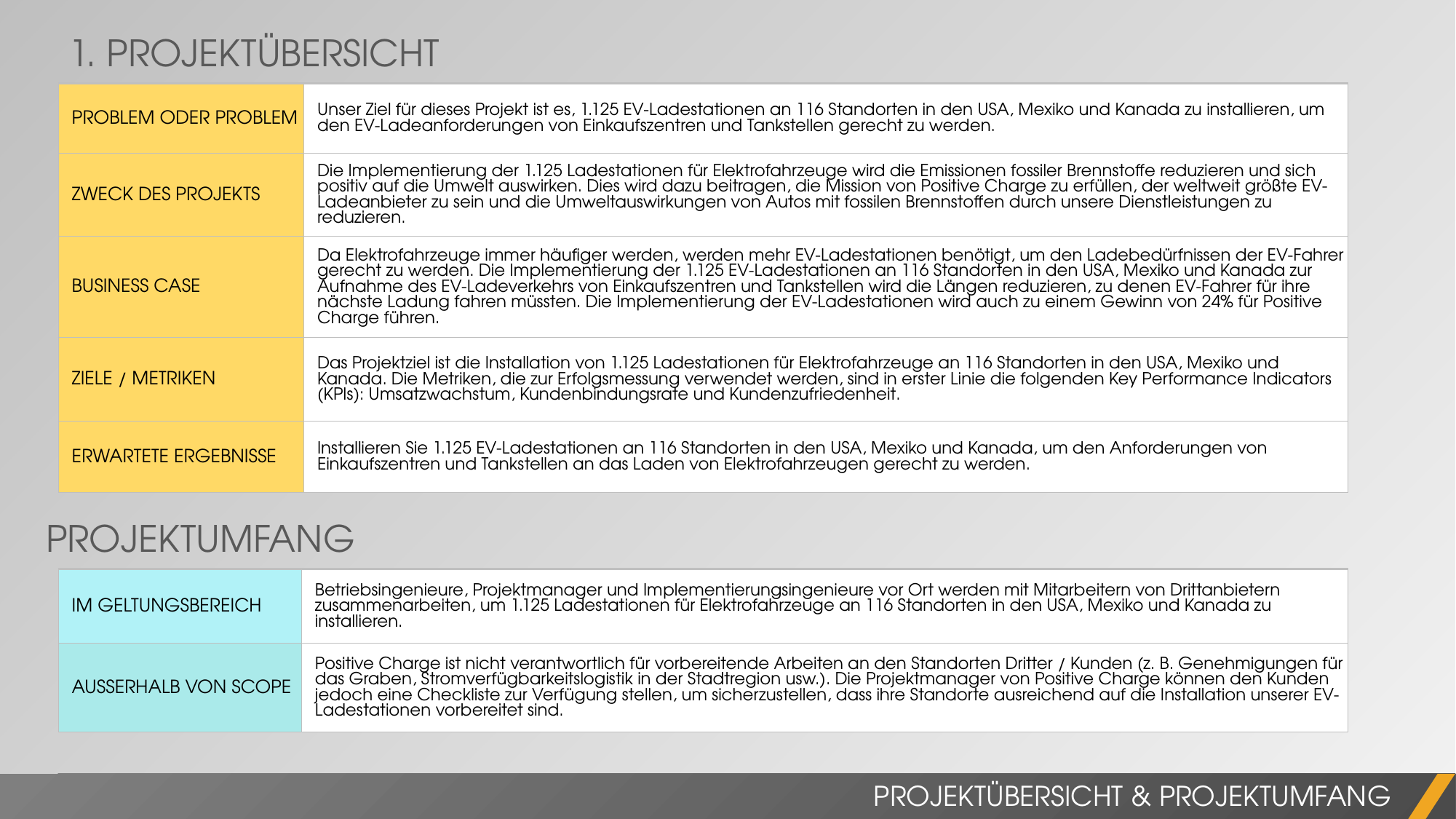

1. PROJEKTÜBERSICHT
| PROBLEM ODER PROBLEM | Unser Ziel für dieses Projekt ist es, 1.125 EV-Ladestationen an 116 Standorten in den USA, Mexiko und Kanada zu installieren, um den EV-Ladeanforderungen von Einkaufszentren und Tankstellen gerecht zu werden. |
| --- | --- |
| ZWECK DES PROJEKTS | Die Implementierung der 1.125 Ladestationen für Elektrofahrzeuge wird die Emissionen fossiler Brennstoffe reduzieren und sich positiv auf die Umwelt auswirken. Dies wird dazu beitragen, die Mission von Positive Charge zu erfüllen, der weltweit größte EV-Ladeanbieter zu sein und die Umweltauswirkungen von Autos mit fossilen Brennstoffen durch unsere Dienstleistungen zu reduzieren. |
| BUSINESS CASE | Da Elektrofahrzeuge immer häufiger werden, werden mehr EV-Ladestationen benötigt, um den Ladebedürfnissen der EV-Fahrer gerecht zu werden. Die Implementierung der 1.125 EV-Ladestationen an 116 Standorten in den USA, Mexiko und Kanada zur Aufnahme des EV-Ladeverkehrs von Einkaufszentren und Tankstellen wird die Längen reduzieren, zu denen EV-Fahrer für ihre nächste Ladung fahren müssten. Die Implementierung der EV-Ladestationen wird auch zu einem Gewinn von 24% für Positive Charge führen. |
| ZIELE / METRIKEN | Das Projektziel ist die Installation von 1.125 Ladestationen für Elektrofahrzeuge an 116 Standorten in den USA, Mexiko und Kanada. Die Metriken, die zur Erfolgsmessung verwendet werden, sind in erster Linie die folgenden Key Performance Indicators (KPIs): Umsatzwachstum, Kundenbindungsrate und Kundenzufriedenheit. |
| ERWARTETE ERGEBNISSE | Installieren Sie 1.125 EV-Ladestationen an 116 Standorten in den USA, Mexiko und Kanada, um den Anforderungen von Einkaufszentren und Tankstellen an das Laden von Elektrofahrzeugen gerecht zu werden. |
PROJEKTUMFANG
| IM GELTUNGSBEREICH | Betriebsingenieure, Projektmanager und Implementierungsingenieure vor Ort werden mit Mitarbeitern von Drittanbietern zusammenarbeiten, um 1.125 Ladestationen für Elektrofahrzeuge an 116 Standorten in den USA, Mexiko und Kanada zu installieren. |
| --- | --- |
| AUSSERHALB VON SCOPE | Positive Charge ist nicht verantwortlich für vorbereitende Arbeiten an den Standorten Dritter / Kunden (z. B. Genehmigungen für das Graben, Stromverfügbarkeitslogistik in der Stadtregion usw.). Die Projektmanager von Positive Charge können den Kunden jedoch eine Checkliste zur Verfügung stellen, um sicherzustellen, dass ihre Standorte ausreichend auf die Installation unserer EV-Ladestationen vorbereitet sind. |
PROJEKTBERICHT
PROJEKTÜBERSICHT & PROJEKTUMFANG